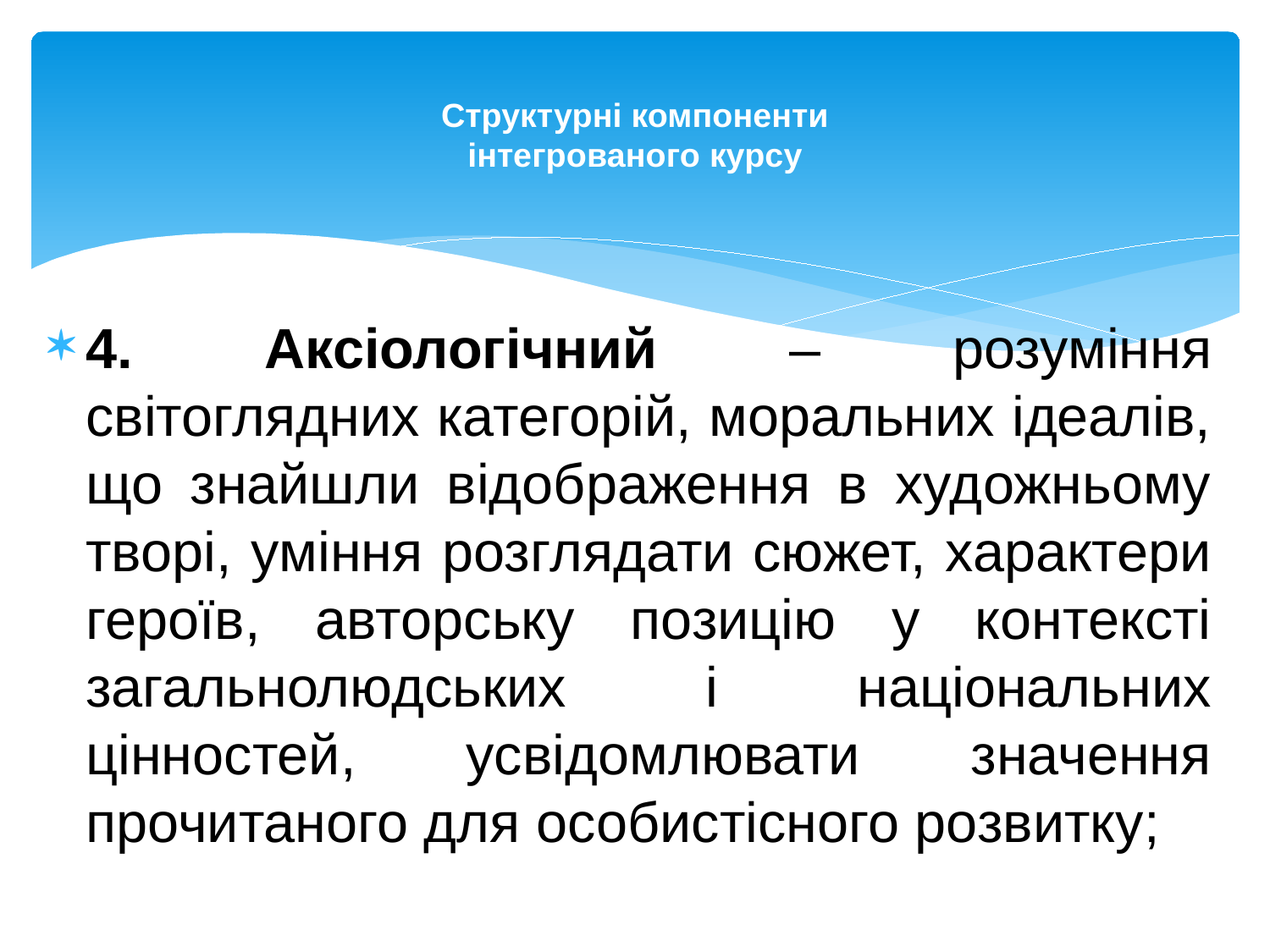

# Структурні компоненти інтегрованого курсу
4. Аксіологічний – розуміння світоглядних категорій, моральних ідеалів, що знайшли відображення в художньому творі, уміння розглядати сюжет, характери героїв, авторську позицію у контексті загальнолюдських і національних цінностей, усвідомлювати значення прочитаного для особистісного розвитку;